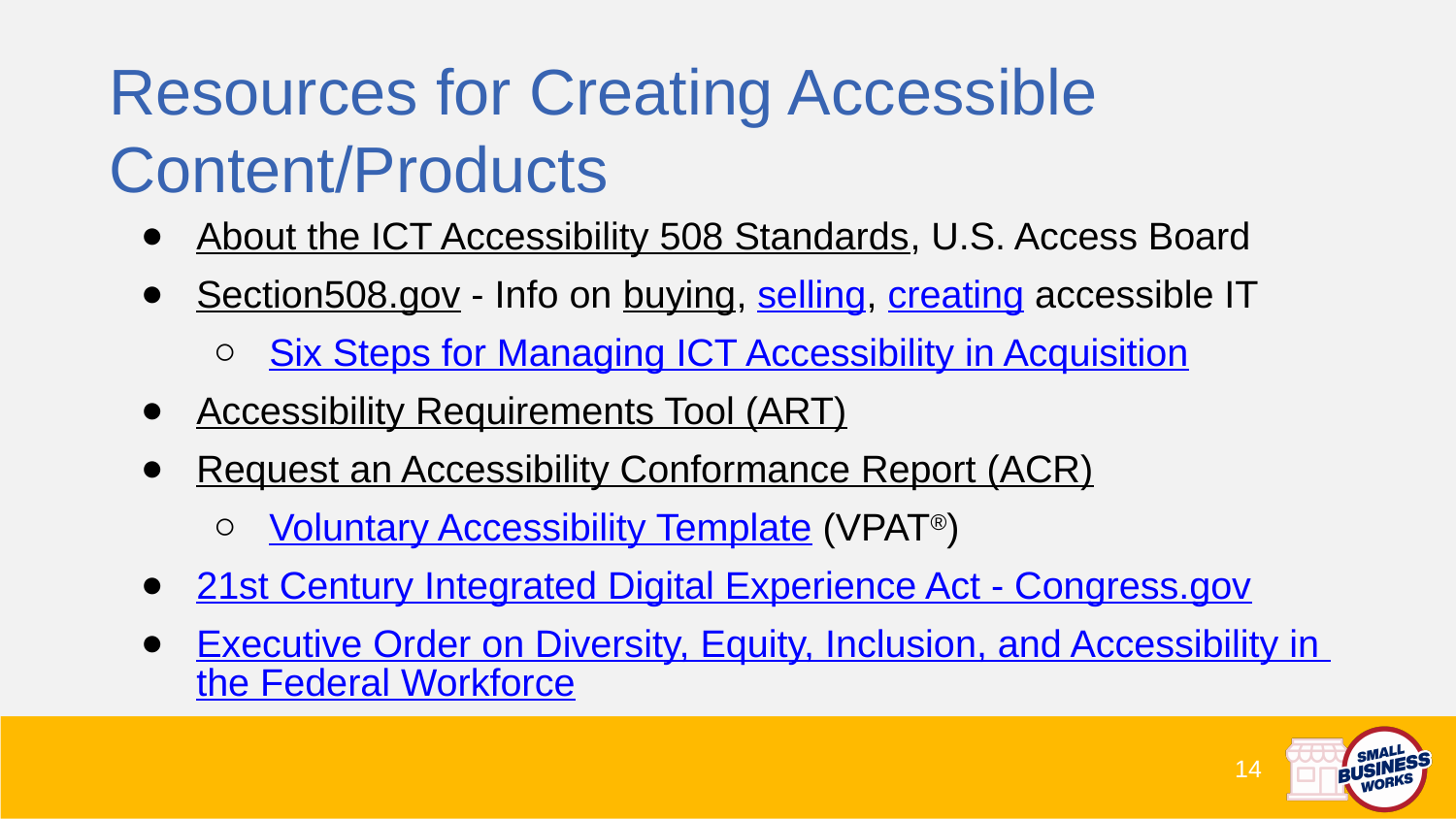

Resources for Creating Accessible Content/Products
About the ICT Accessibility 508 Standards, U.S. Access Board
Section508.gov - Info on buying, selling, creating accessible IT
Six Steps for Managing ICT Accessibility in Acquisition
Accessibility Requirements Tool (ART)
Request an Accessibility Conformance Report (ACR)
Voluntary Accessibility Template (VPAT®)
21st Century Integrated Digital Experience Act - Congress.gov
Executive Order on Diversity, Equity, Inclusion, and Accessibility in the Federal Workforce
14